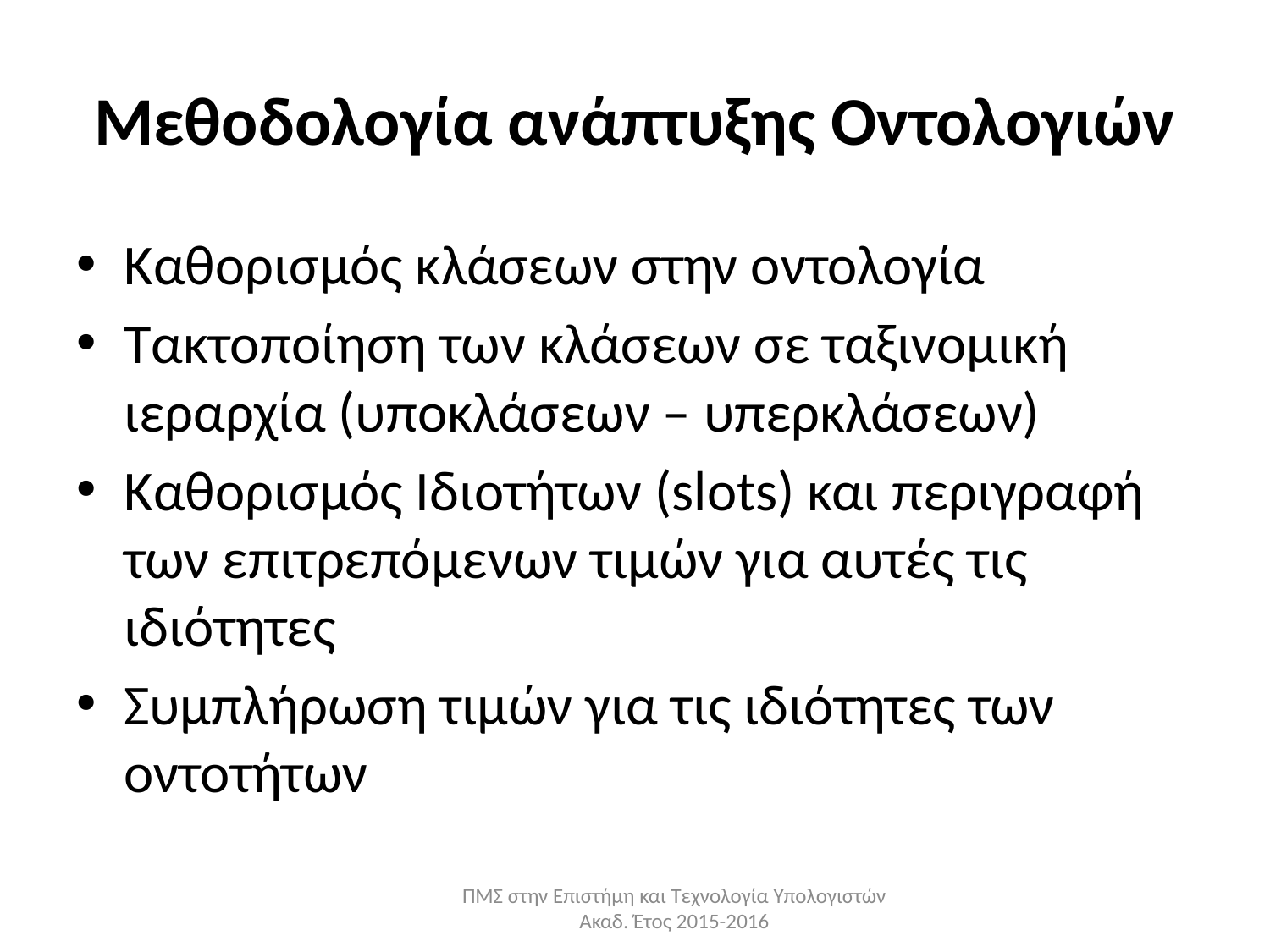

# Μεθοδολογία ανάπτυξης Οντολογιών
Καθορισμός κλάσεων στην οντολογία
Τακτοποίηση των κλάσεων σε ταξινομική ιεραρχία (υποκλάσεων – υπερκλάσεων)
Καθορισμός Ιδιοτήτων (slots) και περιγραφή των επιτρεπόμενων τιμών για αυτές τις ιδιότητες
Συμπλήρωση τιμών για τις ιδιότητες των οντοτήτων

ΠΜΣ στην Επιστήμη και Τεχνολογία Υπολογιστών Ακαδ. Έτος 2015-2016